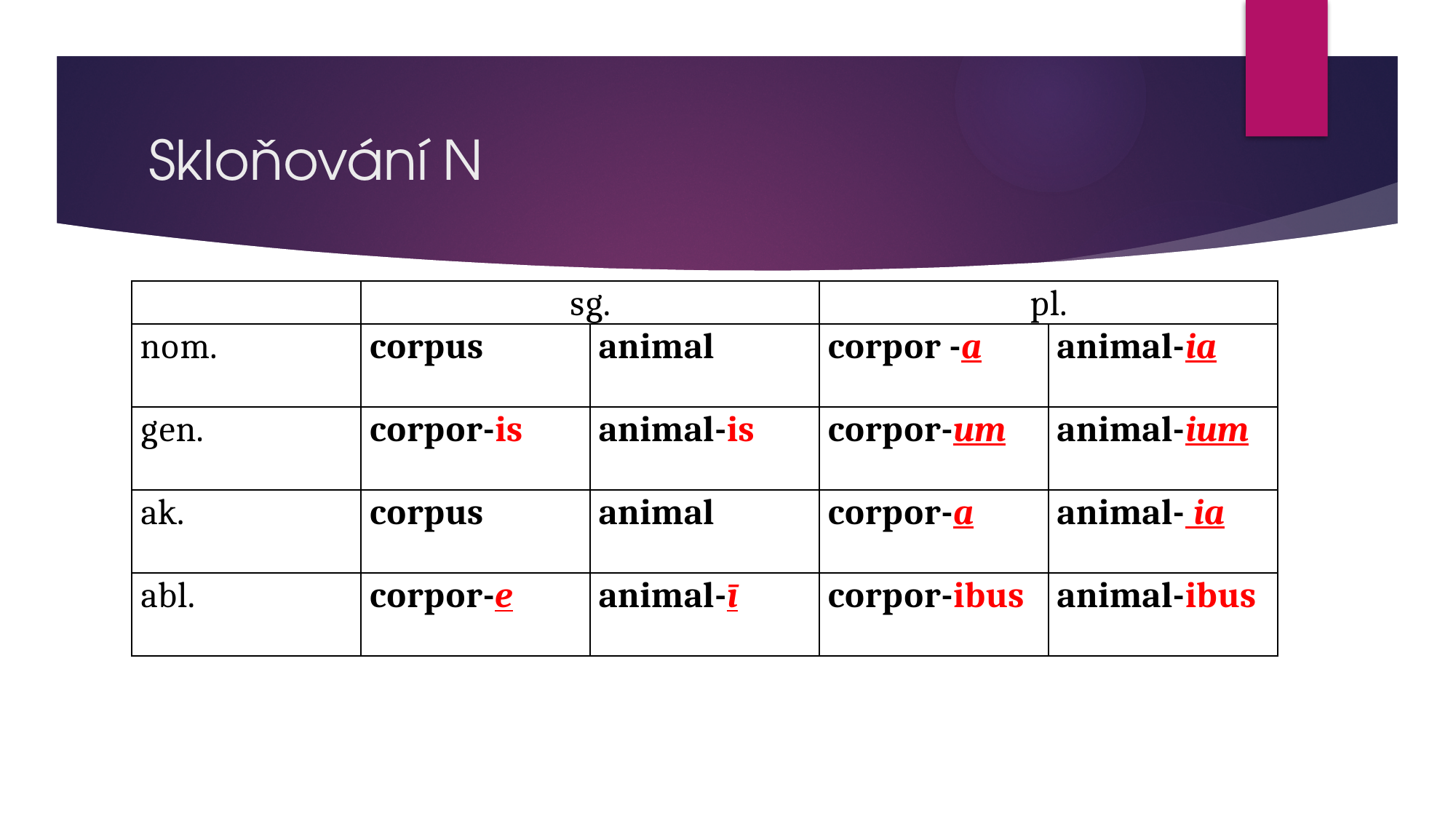

# Skloňování N
|  | sg. |  | pl. |  |
| --- | --- | --- | --- | --- |
| nom. | corpus | animal | corpor -a | animal-ia |
| gen. | corpor-is | animal-is | corpor-um | animal-ium |
| ak. | corpus | animal | corpor-a | animal- ia |
| abl. | corpor-e | animal-ī | corpor-ibus | animal-ibus |